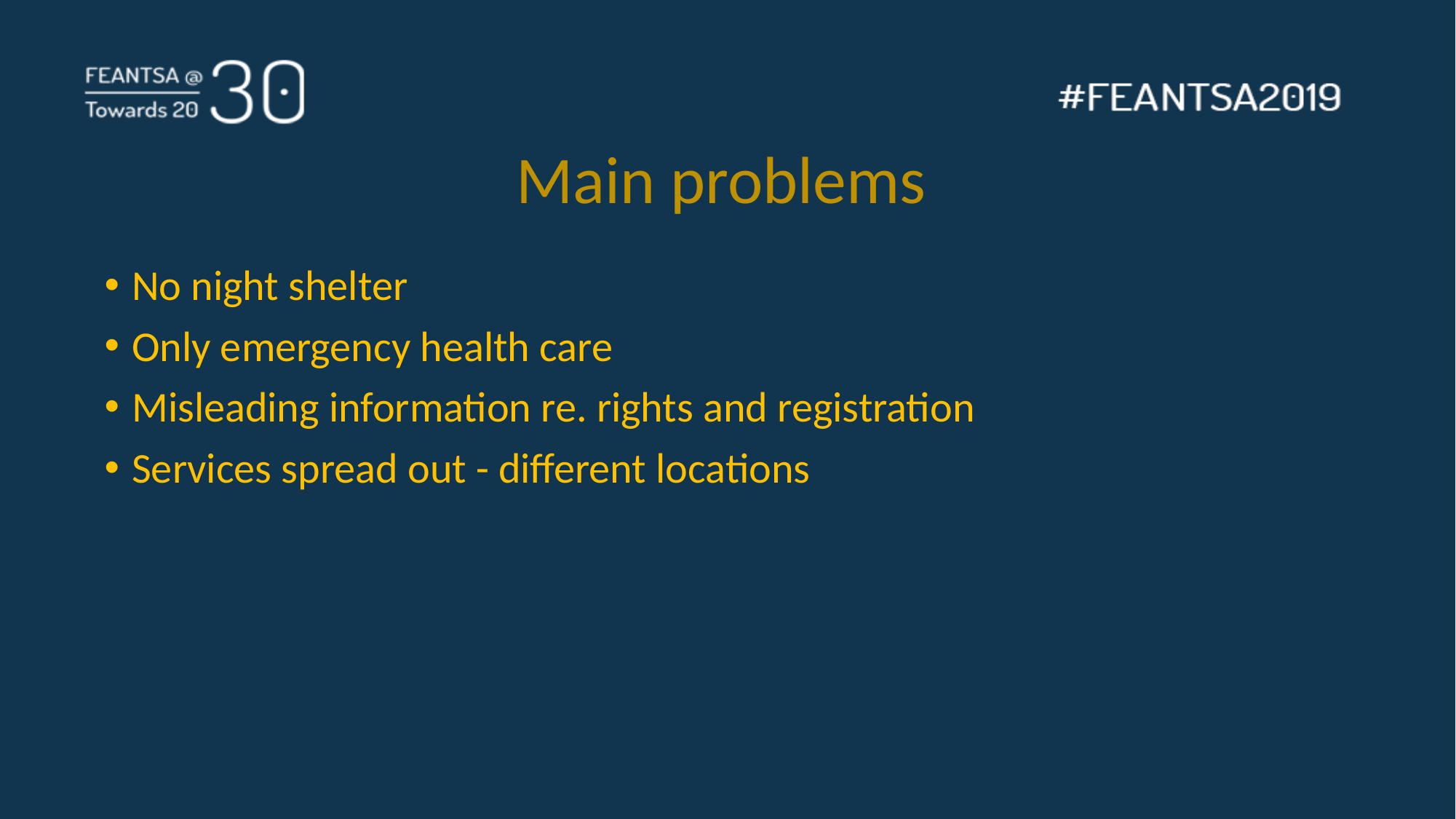

# Main problems
No night shelter
Only emergency health care
Misleading information re. rights and registration
Services spread out - different locations